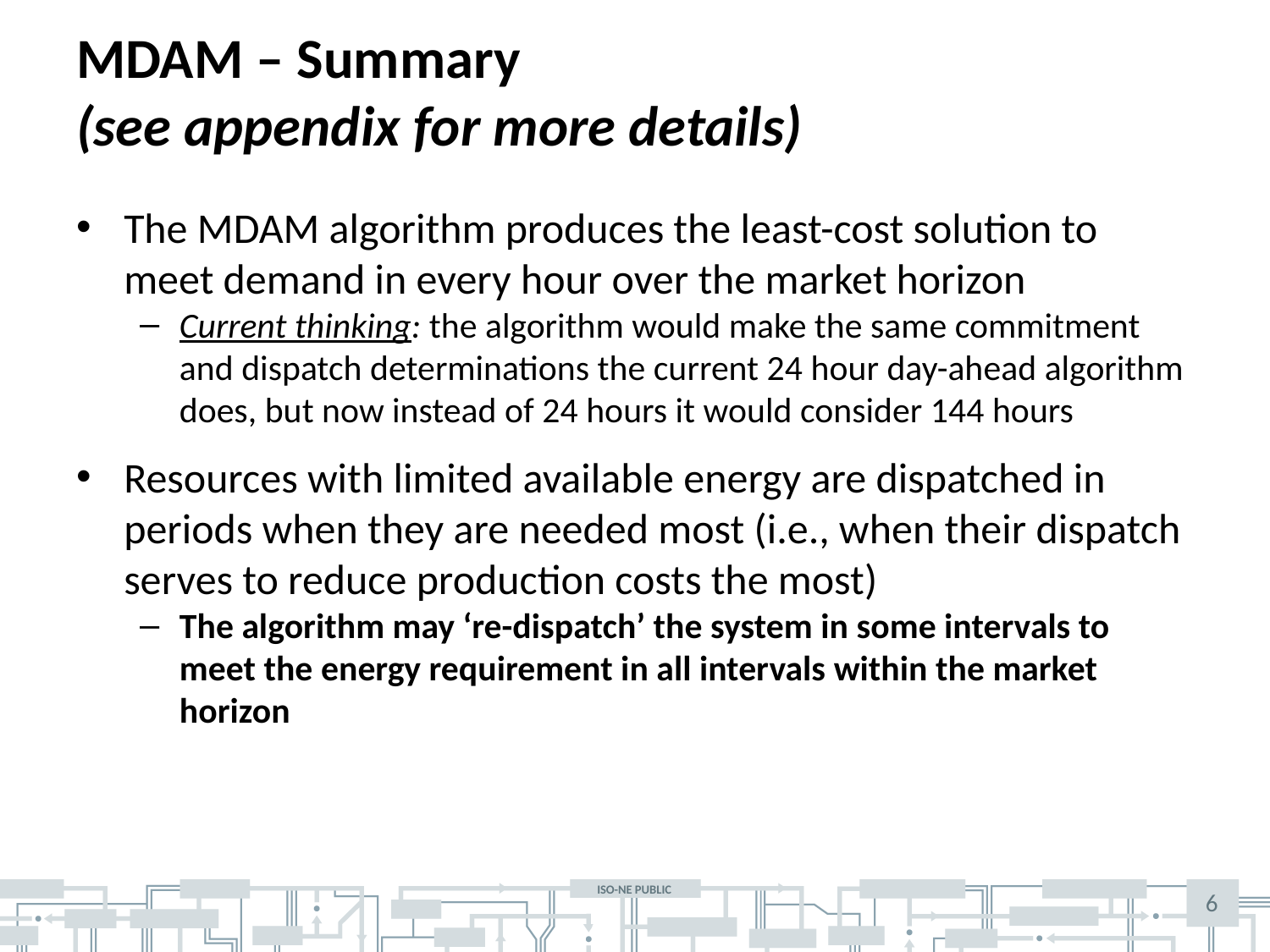

# MDAM – Summary (see appendix for more details)
The MDAM algorithm produces the least-cost solution to meet demand in every hour over the market horizon
Current thinking: the algorithm would make the same commitment and dispatch determinations the current 24 hour day-ahead algorithm does, but now instead of 24 hours it would consider 144 hours
Resources with limited available energy are dispatched in periods when they are needed most (i.e., when their dispatch serves to reduce production costs the most)
The algorithm may ‘re-dispatch’ the system in some intervals to meet the energy requirement in all intervals within the market horizon
6